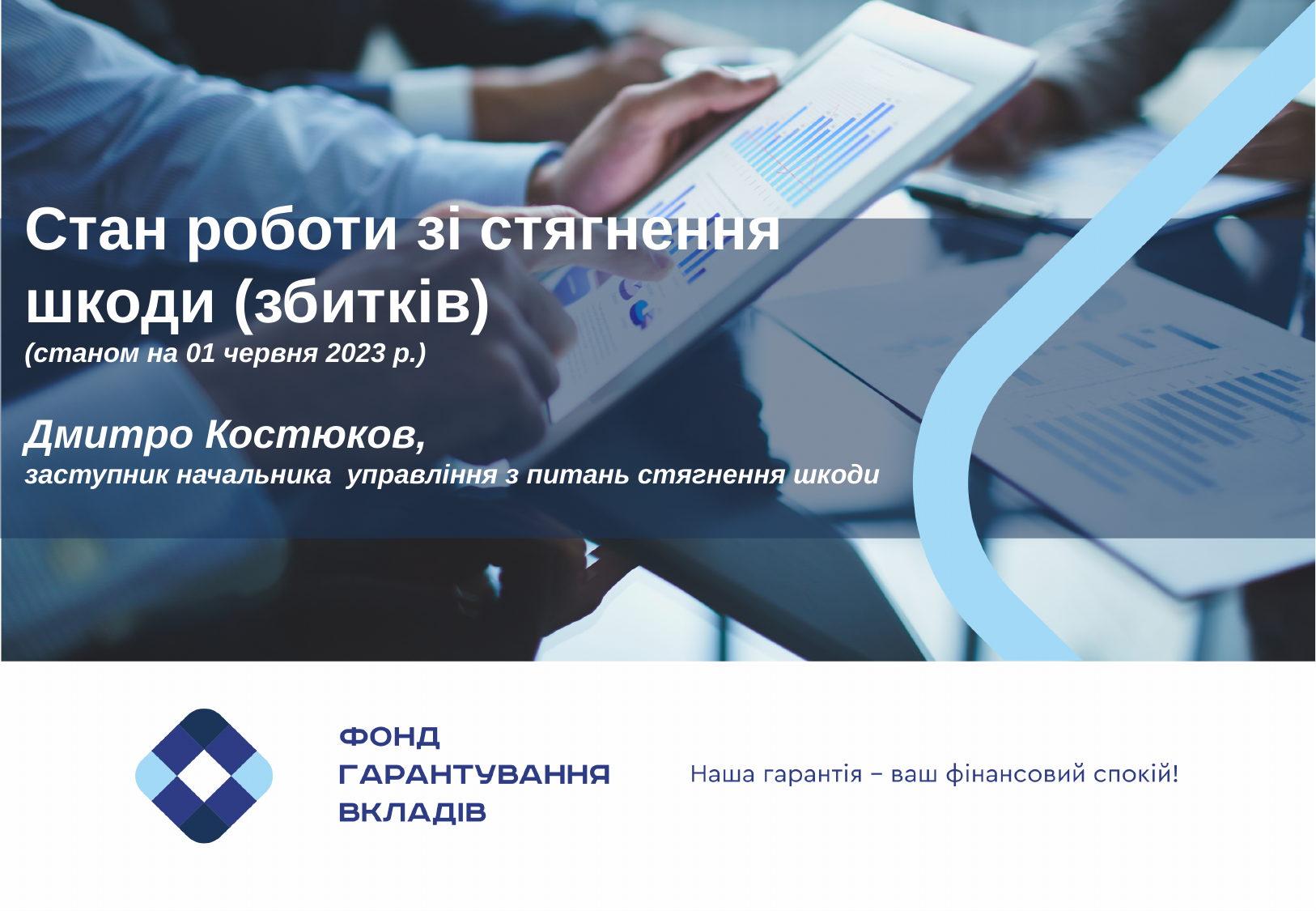

# Стан роботи зі стягнення шкоди (збитків) (станом на 01 червня 2023 р.) Дмитро Костюков, заступник начальника  управління з питань стягнення шкоди